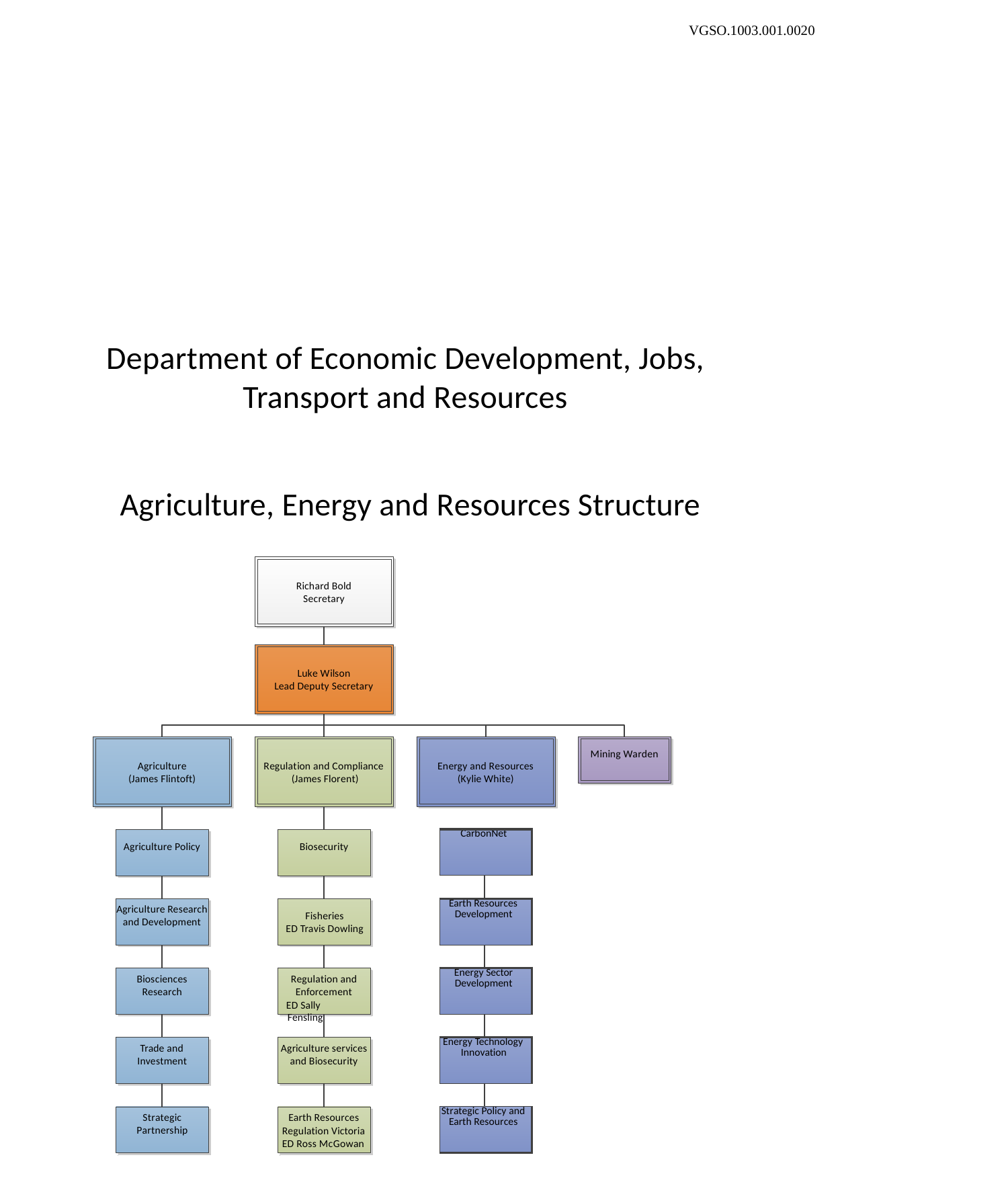

VGSO.1003.001.0020
Department of Economic Development, Jobs, Transport and Resources

Agriculture, Energy and Resources Structure

Richard Bold Secretary

Luke Wilson  Lead Deputy Secretary

Mining Warden
Agriculture (James Flintoft)
Regulation and Compliance (James Florent)
Energy and Resources (Kylie White)

| CarbonNet |  |
| --- | --- |
|  |  |
| Earth Resources Development |  |
|  |  |
| Energy Sector Development |  |
|  |  |
| Energy Technology Innovation |  |
|  |  |
| Strategic Policy and Earth Resources |  |

Agriculture Policy
Biosecurity

Agriculture Research
Fisheries
ED Travis Dowling
and Development

Biosciences Research
Regulation and Enforcement
ED Sally Fensling

Trade and Investment
Agriculture services and Biosecurity

Strategic Partnership
Earth Resources Regulation Victoria ED Ross McGowan